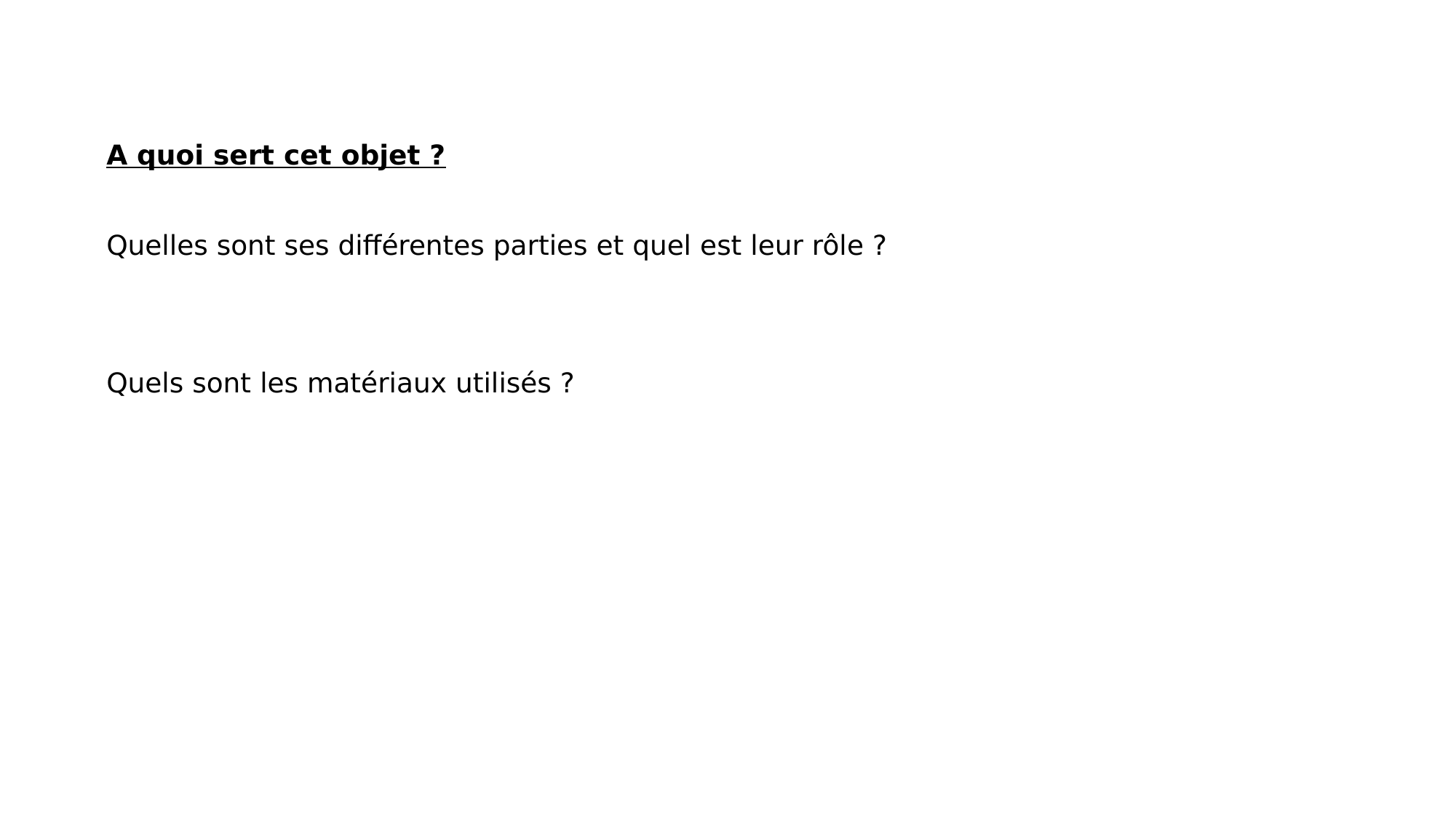

A quoi sert cet objet ?

Quelles sont ses différentes parties et quel est leur rôle ?

Quels sont les matériaux utilisés ?